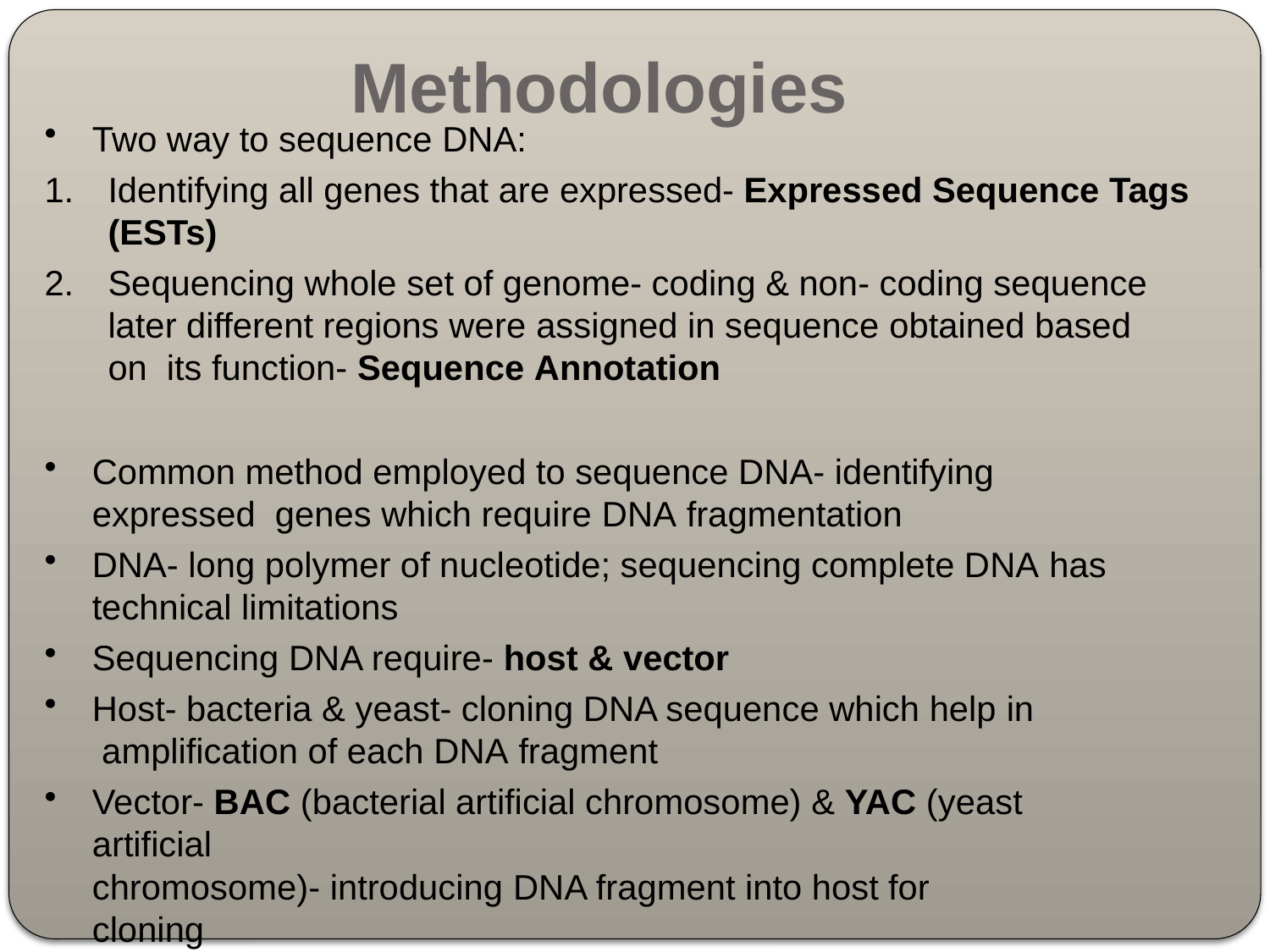

# Methodologies
Two way to sequence DNA:
Identifying all genes that are expressed- Expressed Sequence Tags
(ESTs)
Sequencing whole set of genome- coding & non- coding sequence  later different regions were assigned in sequence obtained based on  its function- Sequence Annotation

Common method employed to sequence DNA- identifying expressed  genes which require DNA fragmentation
DNA- long polymer of nucleotide; sequencing complete DNA has
technical limitations
Sequencing DNA require- host & vector
Host- bacteria & yeast- cloning DNA sequence which help in  amplification of each DNA fragment
Vector- BAC (bacterial artificial chromosome) & YAC (yeast artificial
chromosome)- introducing DNA fragment into host for cloning